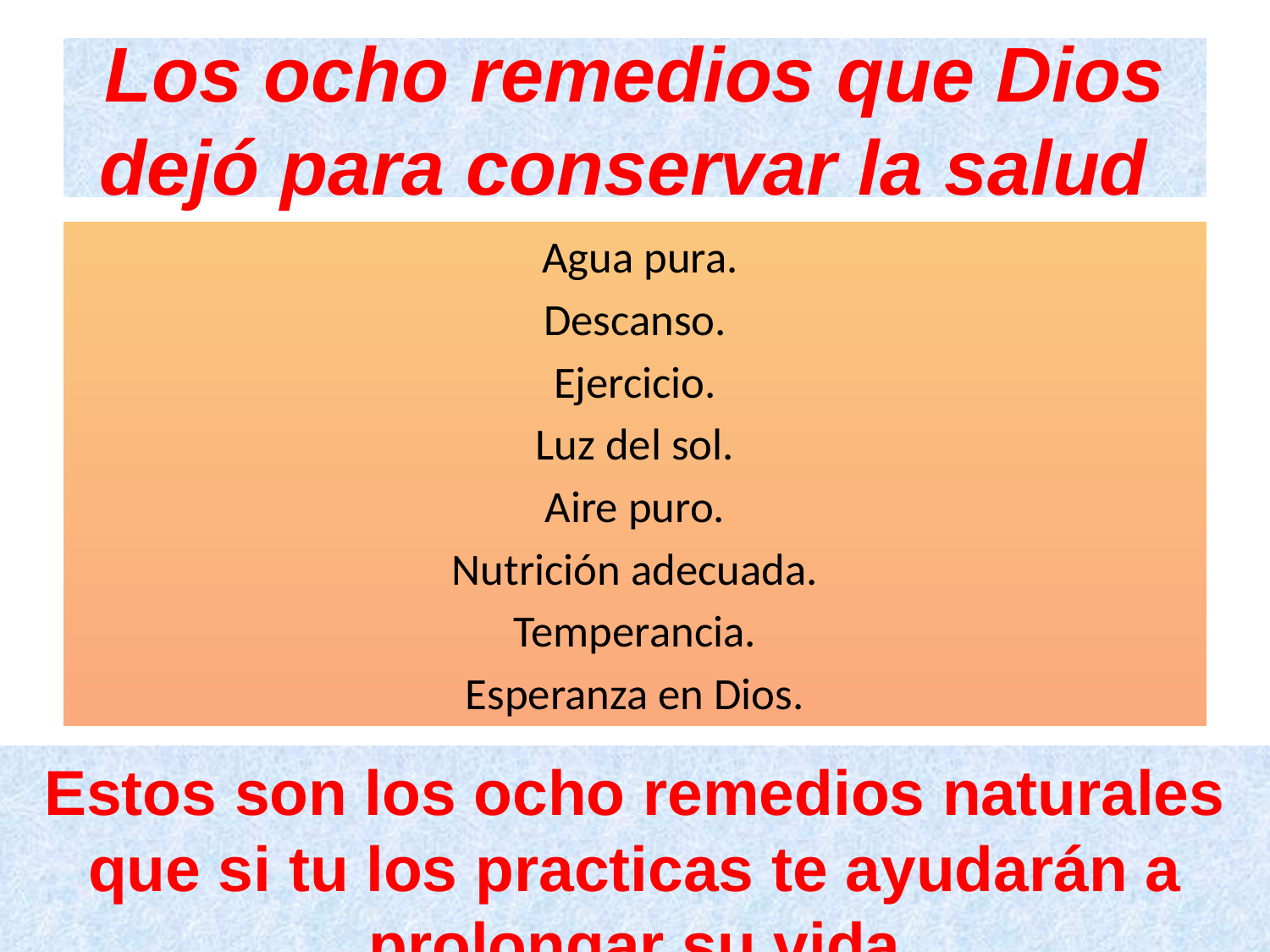

# Los ocho remedios que Dios dejó para conservar la salud
 Agua pura.
Descanso.
Ejercicio.
Luz del sol.
Aire puro.
Nutrición adecuada.
Temperancia.
Esperanza en Dios.
Estos son los ocho remedios naturales que si tu los practicas te ayudarán a prolongar su vida